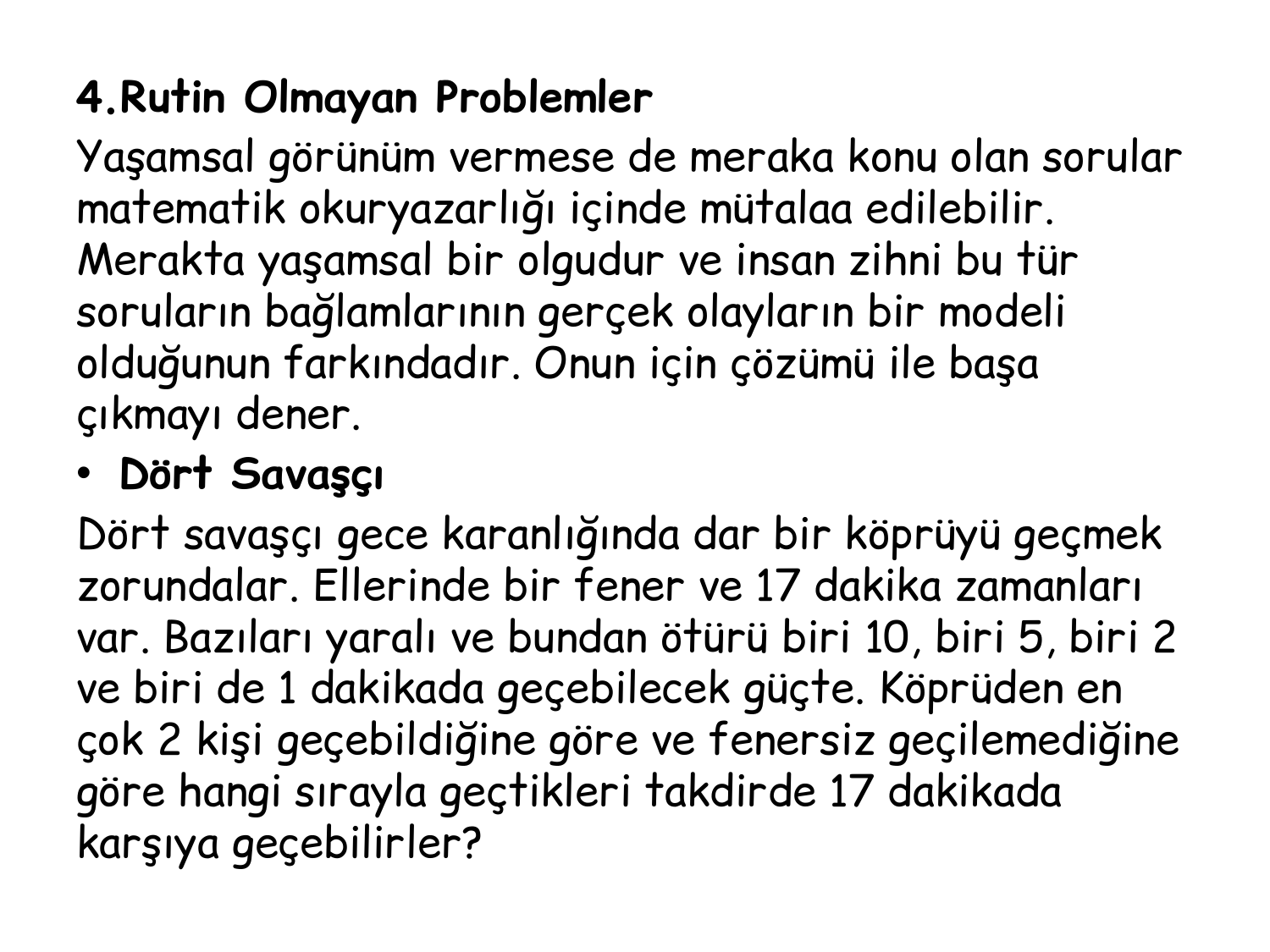

4.Rutin Olmayan Problemler
Yaşamsal görünüm vermese de meraka konu olan sorular matematik okuryazarlığı içinde mütalaa edilebilir. Merakta yaşamsal bir olgudur ve insan zihni bu tür soruların bağlamlarının gerçek olayların bir modeli olduğunun farkındadır. Onun için çözümü ile başa çıkmayı dener.
Dört Savaşçı
Dört savaşçı gece karanlığında dar bir köprüyü geçmek zorundalar. Ellerinde bir fener ve 17 dakika zamanları var. Bazıları yaralı ve bundan ötürü biri 10, biri 5, biri 2 ve biri de 1 dakikada geçebilecek güçte. Köprüden en çok 2 kişi geçebildiğine göre ve fenersiz geçilemediğine göre hangi sırayla geçtikleri takdirde 17 dakikada karşıya geçebilirler?